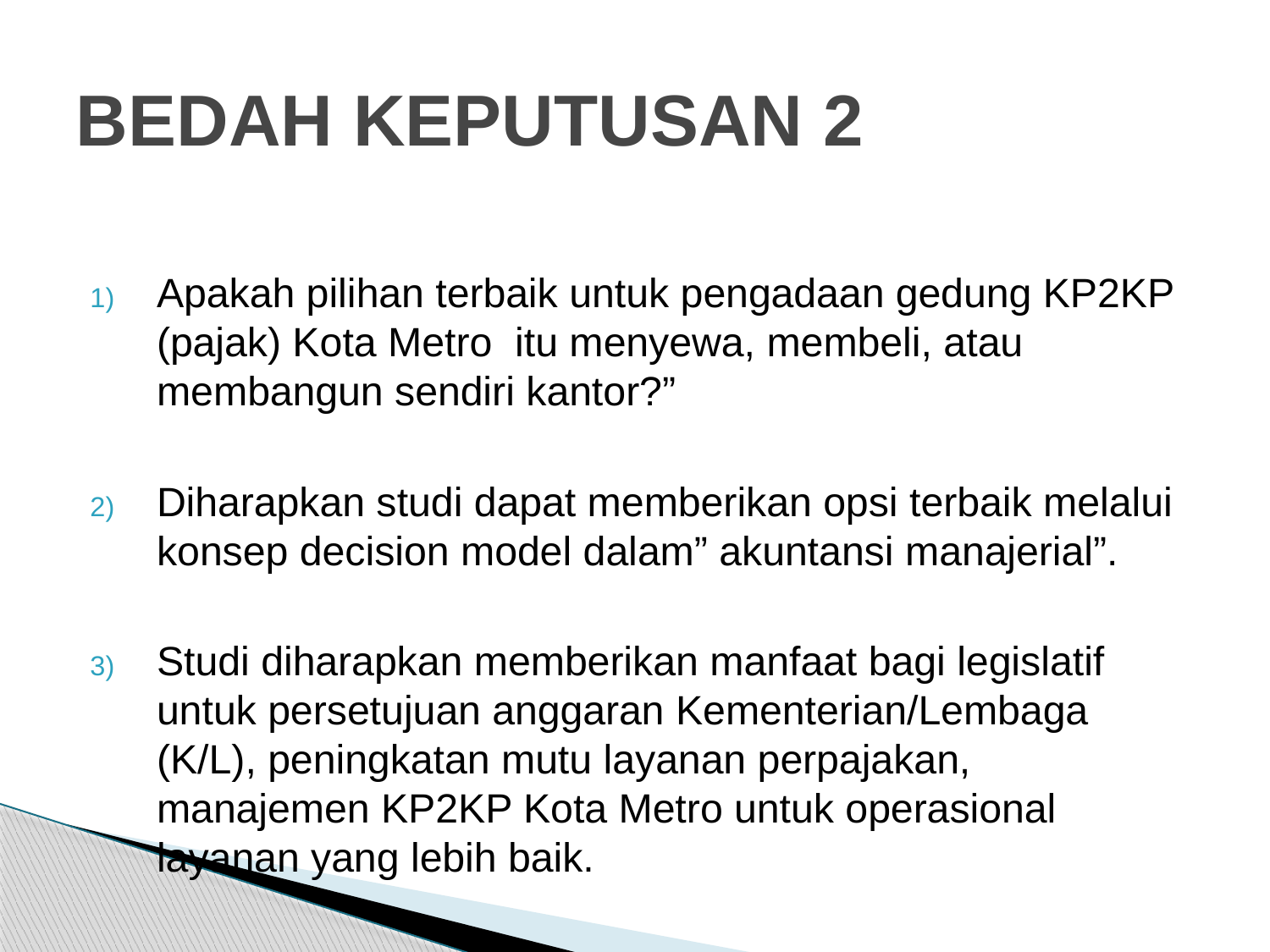

# BEDAH KEPUTUSAN 2

Apakah pilihan terbaik untuk pengadaan gedung KP2KP (pajak) Kota Metro  itu menyewa, membeli, atau membangun sendiri kantor?”

Diharapkan studi dapat memberikan opsi terbaik melalui konsep decision model dalam” akuntansi manajerial”.

Studi diharapkan memberikan manfaat bagi legislatif untuk persetujuan anggaran Kementerian/Lembaga (K/L), peningkatan mutu layanan perpajakan, manajemen KP2KP Kota Metro untuk operasional layanan yang lebih baik.